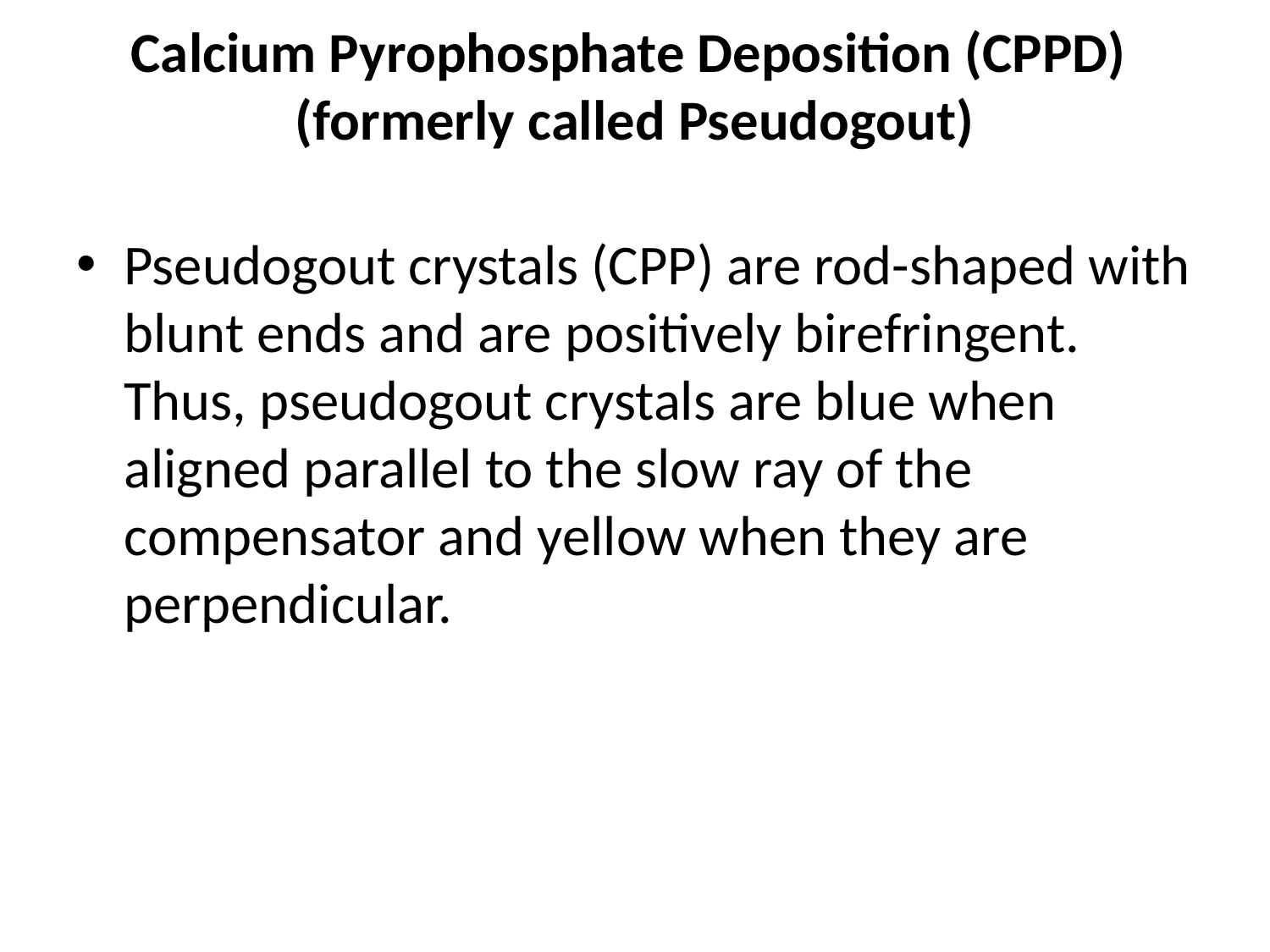

# Calcium Pyrophosphate Deposition (CPPD) (formerly called Pseudogout)
Pseudogout crystals (CPP) are rod-shaped with blunt ends and are positively birefringent. Thus, pseudogout crystals are blue when aligned parallel to the slow ray of the compensator and yellow when they are perpendicular.